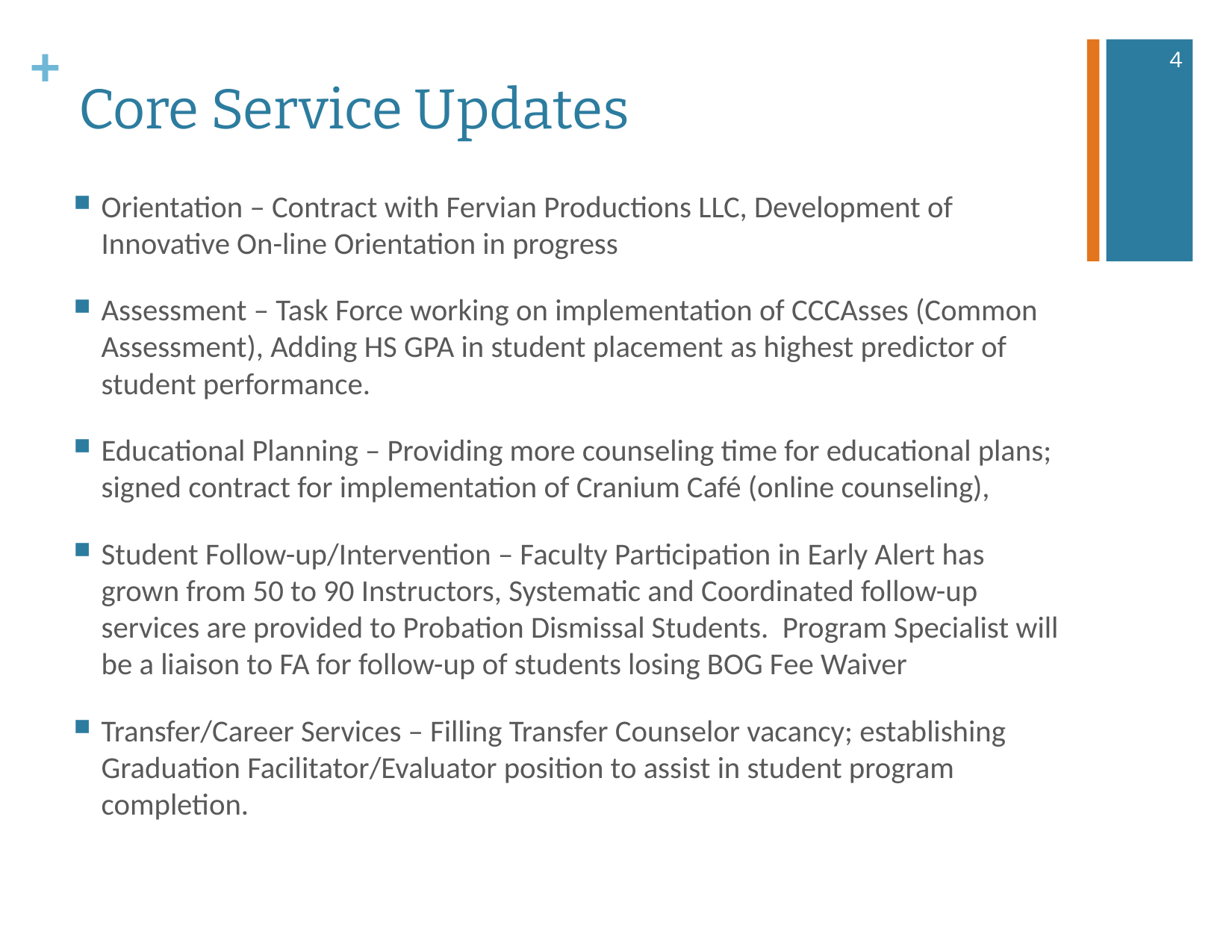

4
# Core Service Updates
Orientation – Contract with Fervian Productions LLC, Development of Innovative On-line Orientation in progress
Assessment – Task Force working on implementation of CCCAsses (Common Assessment), Adding HS GPA in student placement as highest predictor of student performance.
Educational Planning – Providing more counseling time for educational plans; signed contract for implementation of Cranium Café (online counseling),
Student Follow-up/Intervention – Faculty Participation in Early Alert has grown from 50 to 90 Instructors, Systematic and Coordinated follow-up services are provided to Probation Dismissal Students.  Program Specialist will be a liaison to FA for follow-up of students losing BOG Fee Waiver
Transfer/Career Services – Filling Transfer Counselor vacancy; establishing Graduation Facilitator/Evaluator position to assist in student program completion.